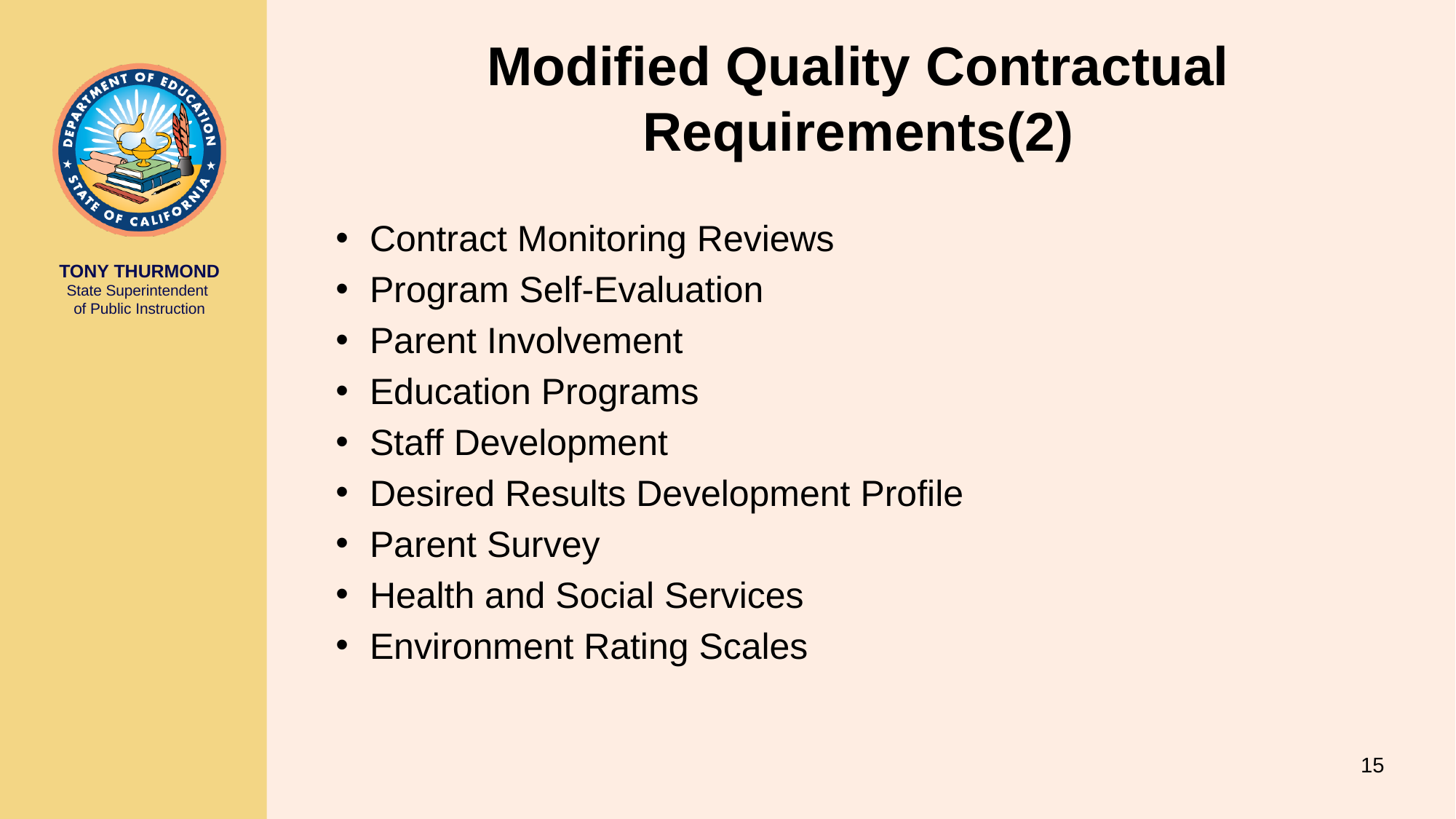

# Modified Quality Contractual Requirements(2)
Contract Monitoring Reviews
Program Self-Evaluation
Parent Involvement
Education Programs
Staff Development
Desired Results Development Profile
Parent Survey
Health and Social Services
Environment Rating Scales

15